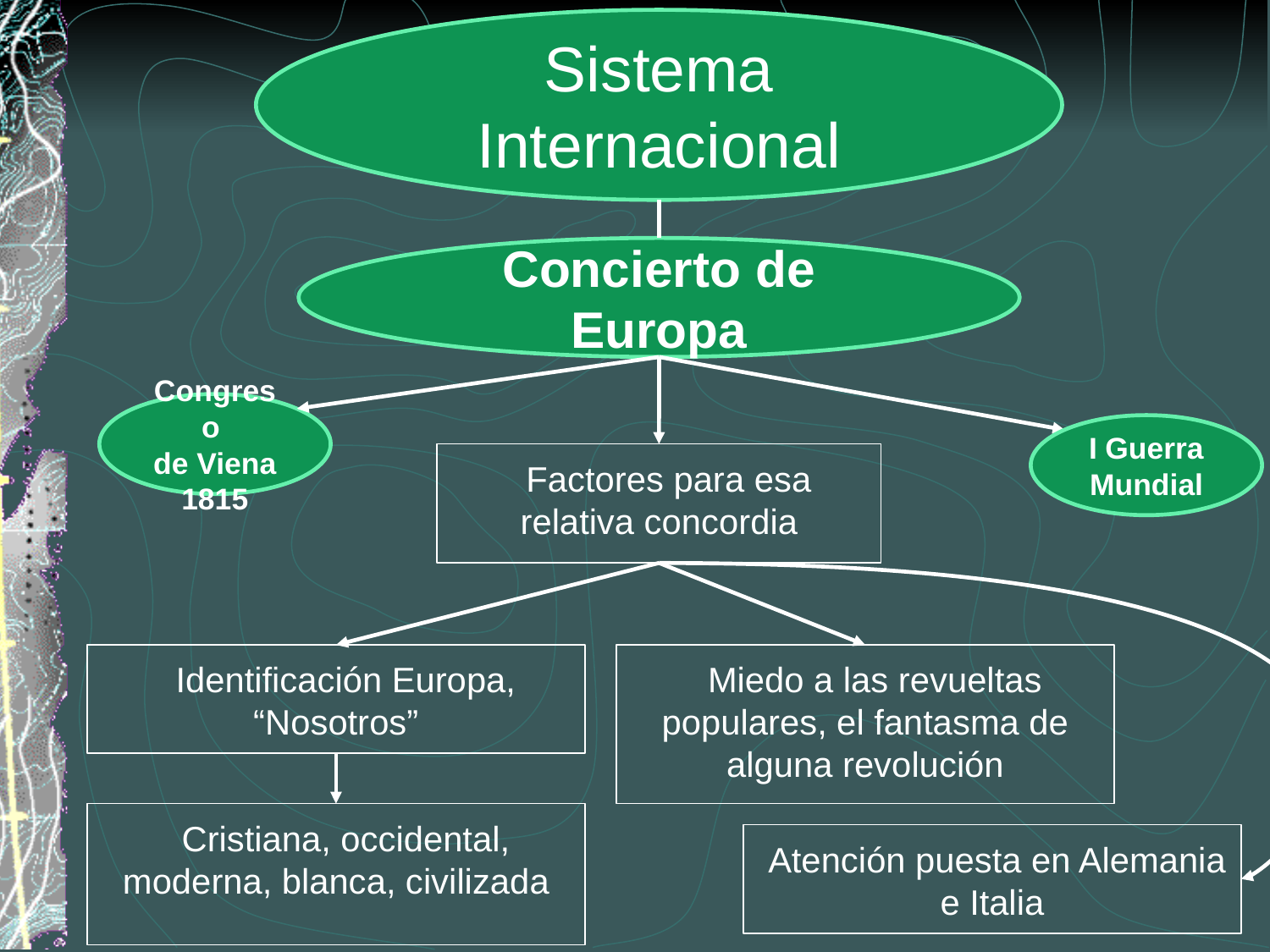

Sistema Internacional

Concierto de Europa

Congreso
de Viena 1815

I Guerra Mundial

  Factores para esa relativa concordia
  Identificación Europa, “Nosotros”
  Miedo a las revueltas populares, el fantasma de alguna revolución
  Cristiana, occidental, moderna, blanca, civilizada
 Atención puesta en Alemania e Italia